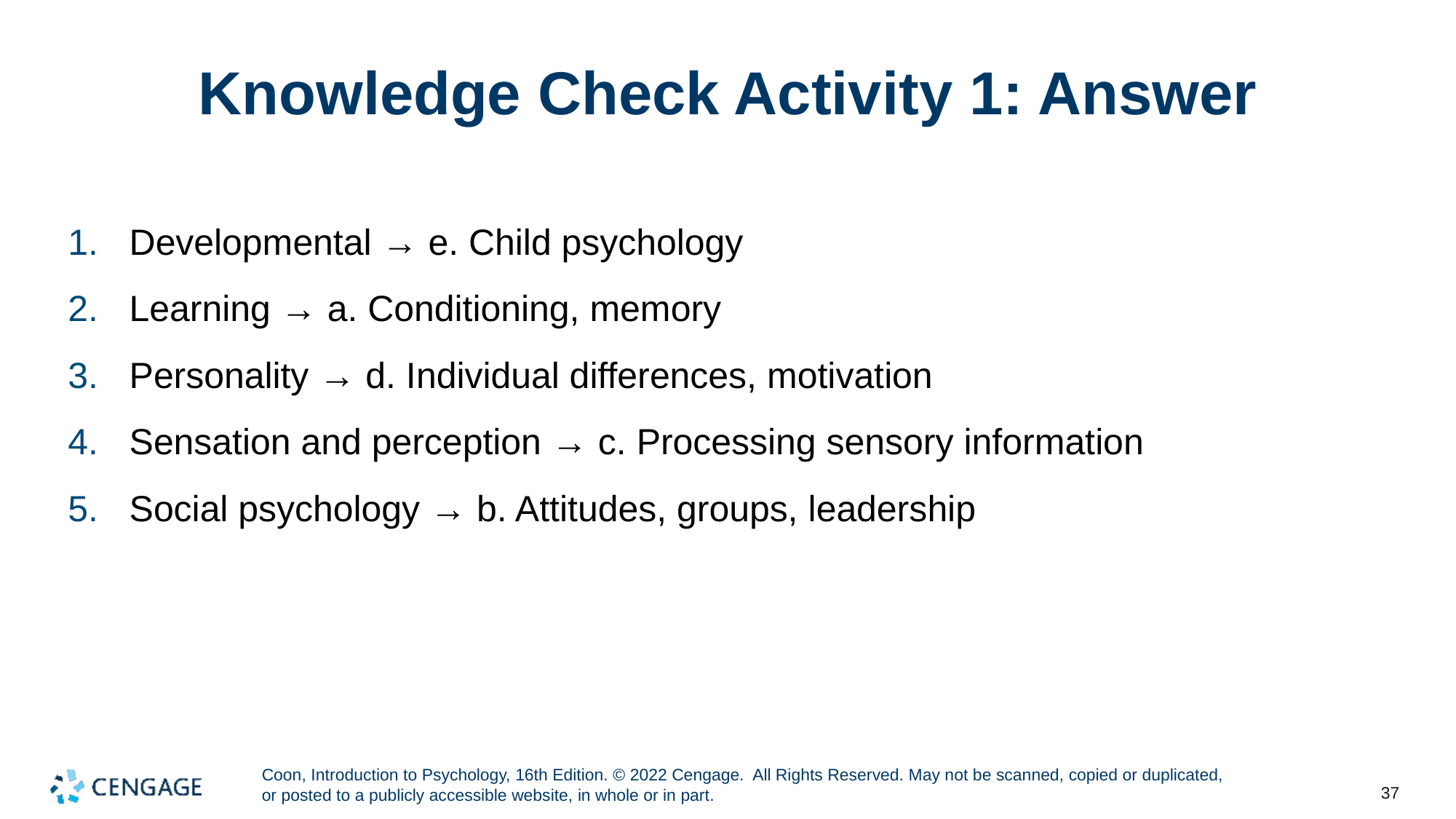

# Knowledge Check Activity 1: Answer
Developmental → e. Child psychology
Learning → a. Conditioning, memory
Personality → d. Individual differences, motivation
Sensation and perception → c. Processing sensory information
Social psychology → b. Attitudes, groups, leadership